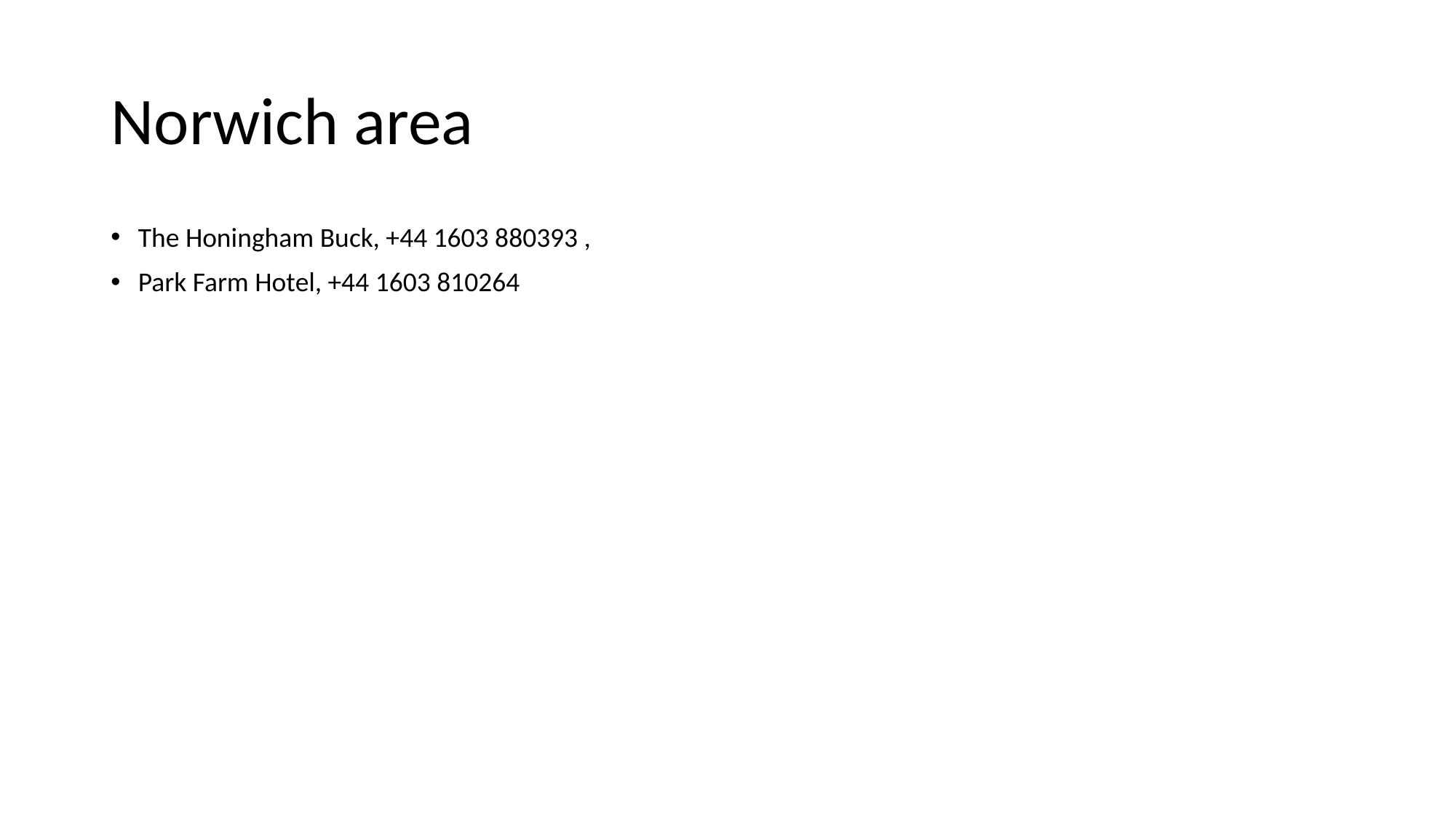

# Norwich area
The Honingham Buck, +44 1603 880393 ,
Park Farm Hotel, +44 1603 810264